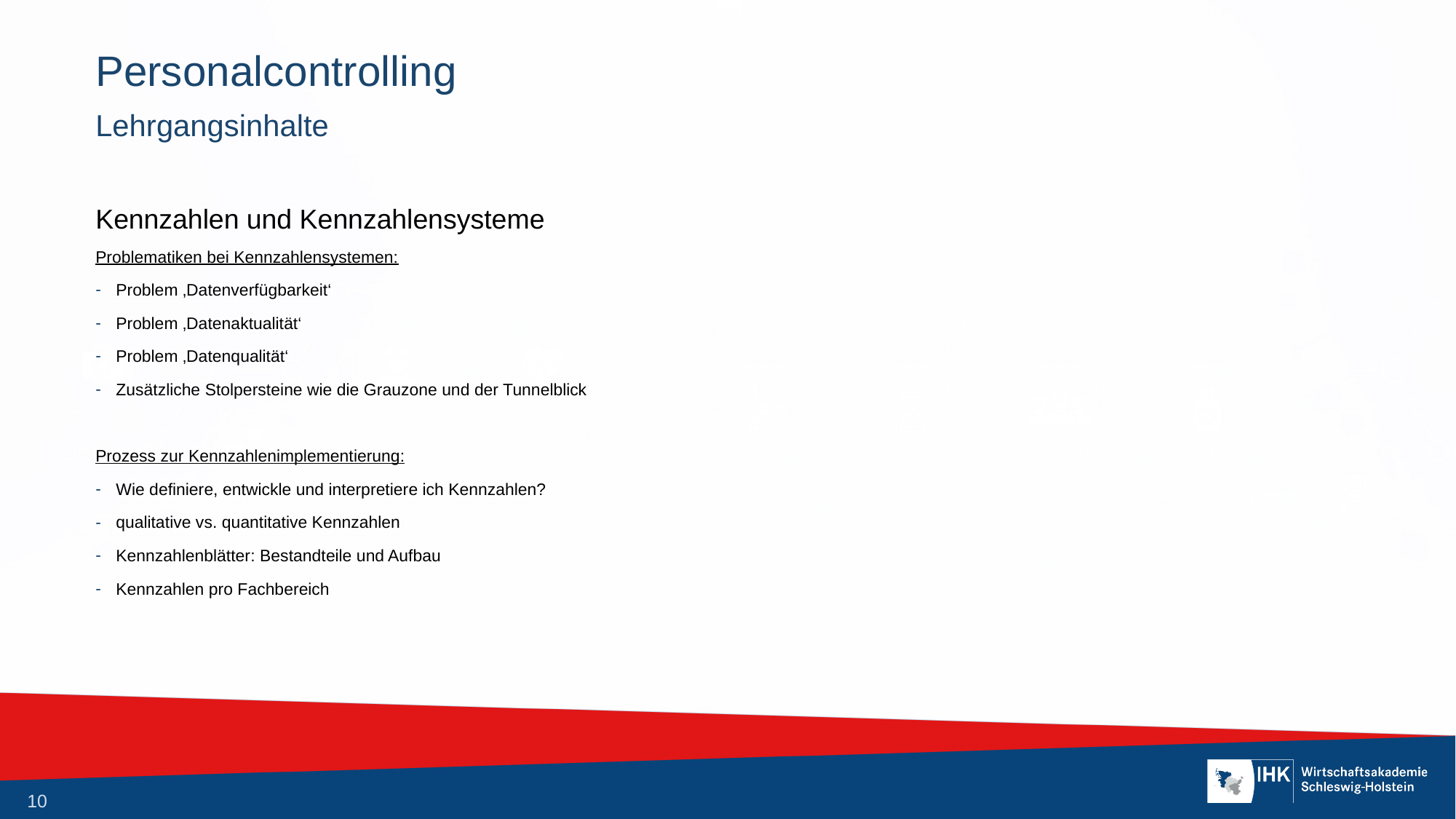

# Personalcontrolling
Lehrgangsinhalte
Kennzahlen und Kennzahlensysteme
Problematiken bei Kennzahlensystemen:
Problem ‚Datenverfügbarkeit‘
Problem ‚Datenaktualität‘
Problem ‚Datenqualität‘
Zusätzliche Stolpersteine wie die Grauzone und der Tunnelblick

Prozess zur Kennzahlenimplementierung:
Wie definiere, entwickle und interpretiere ich Kennzahlen?
qualitative vs. quantitative Kennzahlen
Kennzahlenblätter: Bestandteile und Aufbau
Kennzahlen pro Fachbereich